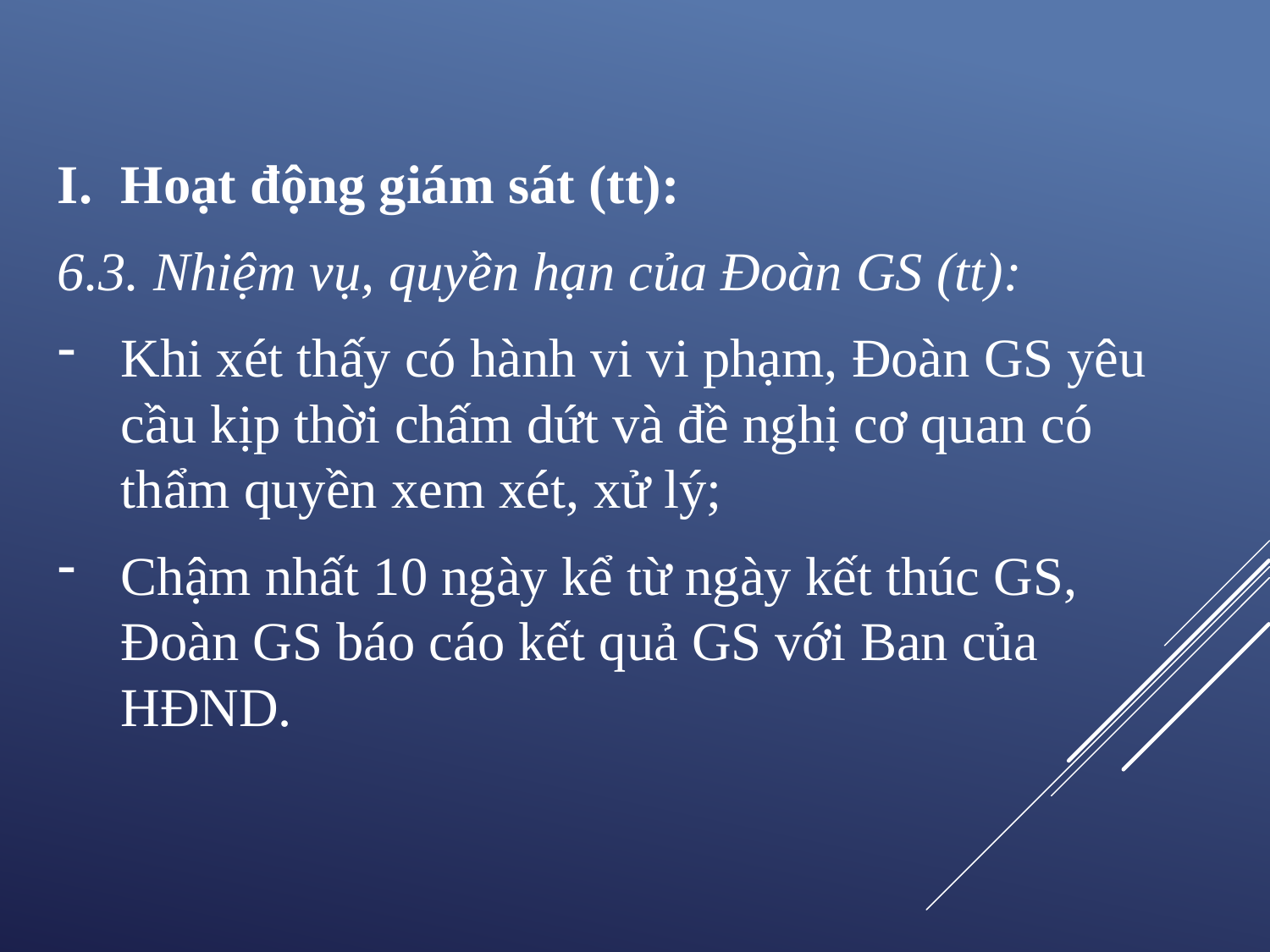

Hoạt động giám sát (tt):
6.3. Nhiệm vụ, quyền hạn của Đoàn GS (tt):
Khi xét thấy có hành vi vi phạm, Đoàn GS yêu cầu kịp thời chấm dứt và đề nghị cơ quan có thẩm quyền xem xét, xử lý;
Chậm nhất 10 ngày kể từ ngày kết thúc GS, Đoàn GS báo cáo kết quả GS với Ban của HĐND.